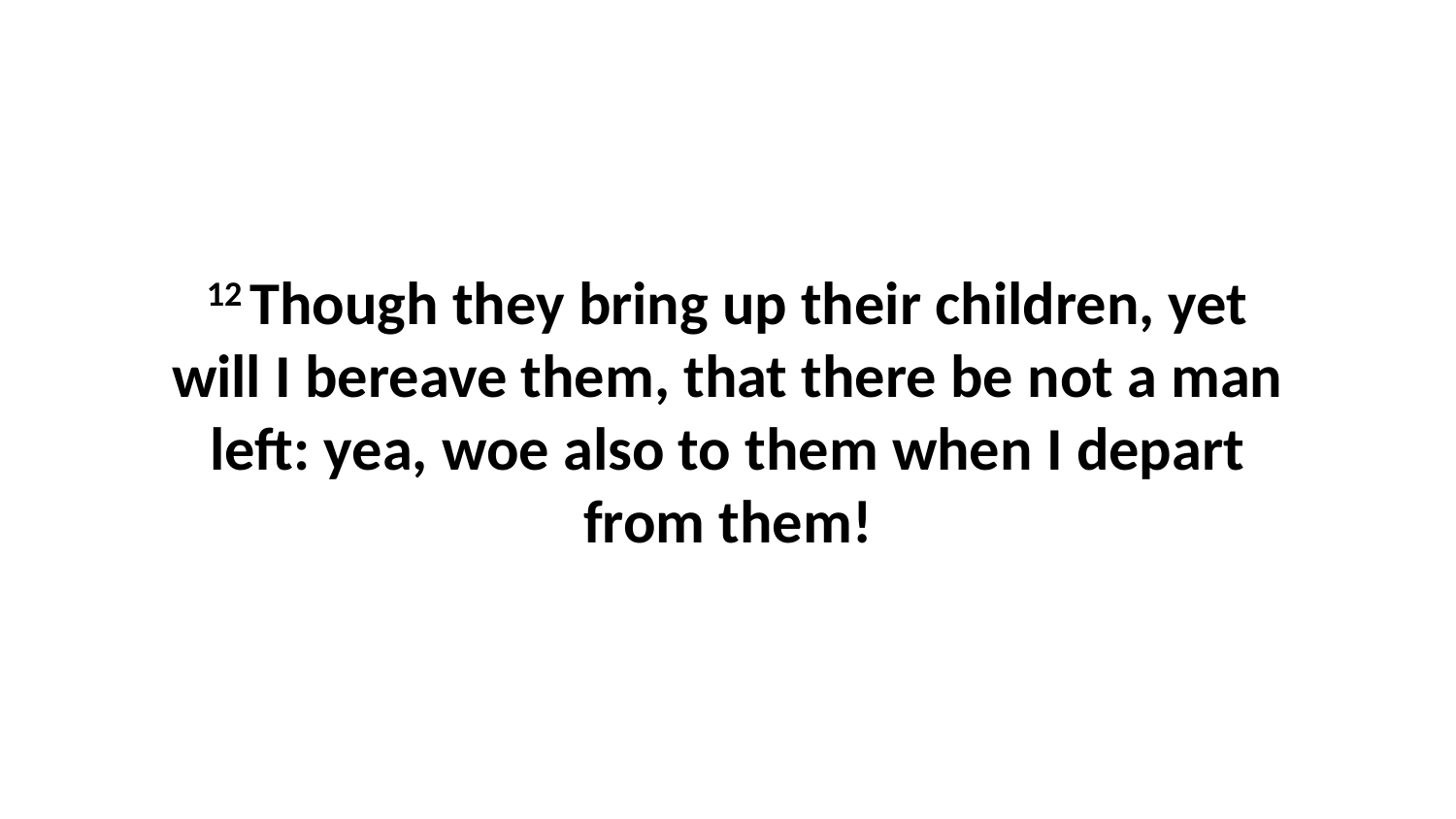

12 Though they bring up their children, yet will I bereave them, that there be not a man left: yea, woe also to them when I depart from them!